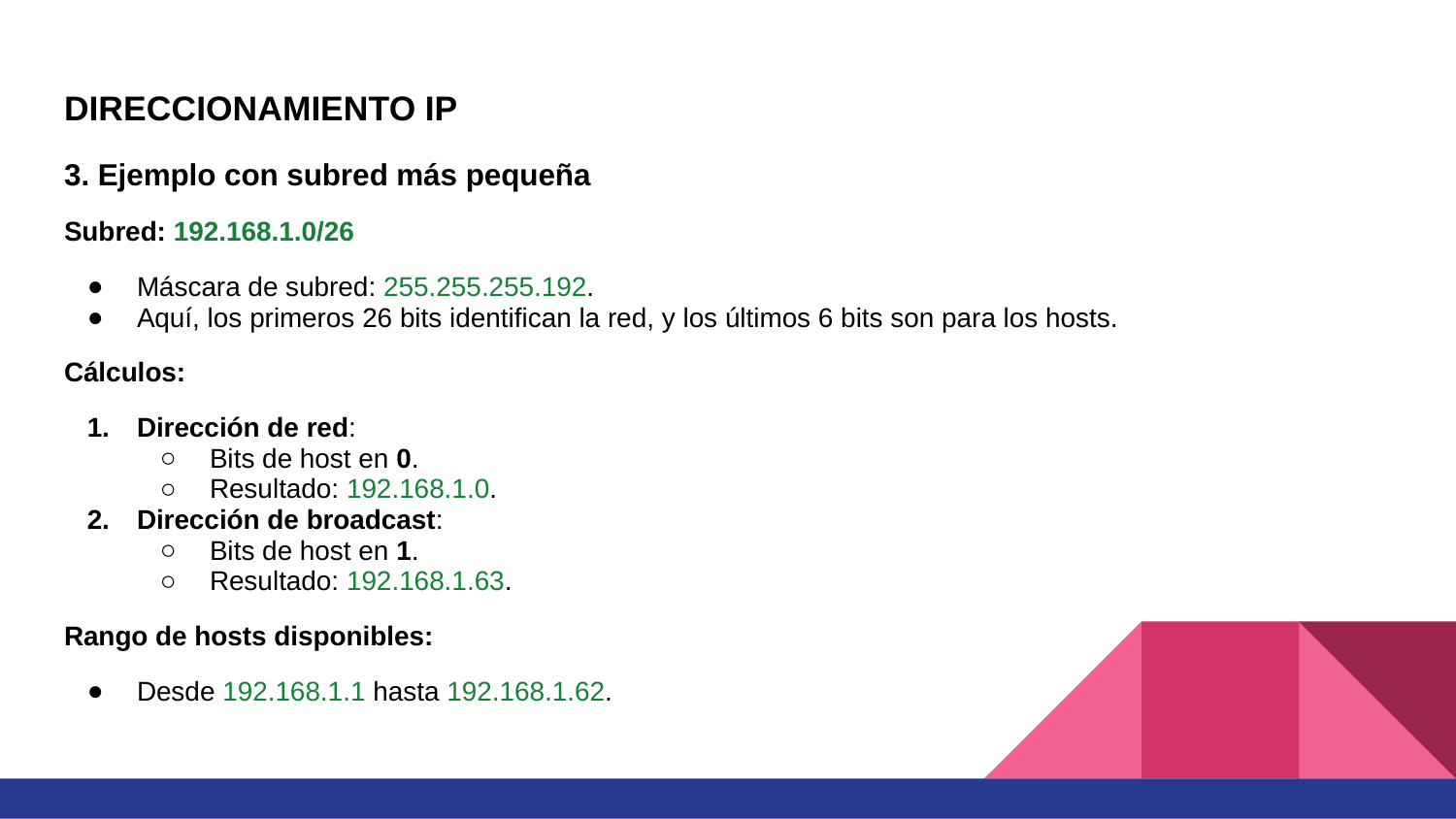

# DIRECCIONAMIENTO IP

3. Ejemplo con subred más pequeña
Subred: 192.168.1.0/26
Máscara de subred: 255.255.255.192.
Aquí, los primeros 26 bits identifican la red, y los últimos 6 bits son para los hosts.
Cálculos:
Dirección de red:
Bits de host en 0.
Resultado: 192.168.1.0.
Dirección de broadcast:
Bits de host en 1.
Resultado: 192.168.1.63.
Rango de hosts disponibles:
Desde 192.168.1.1 hasta 192.168.1.62.